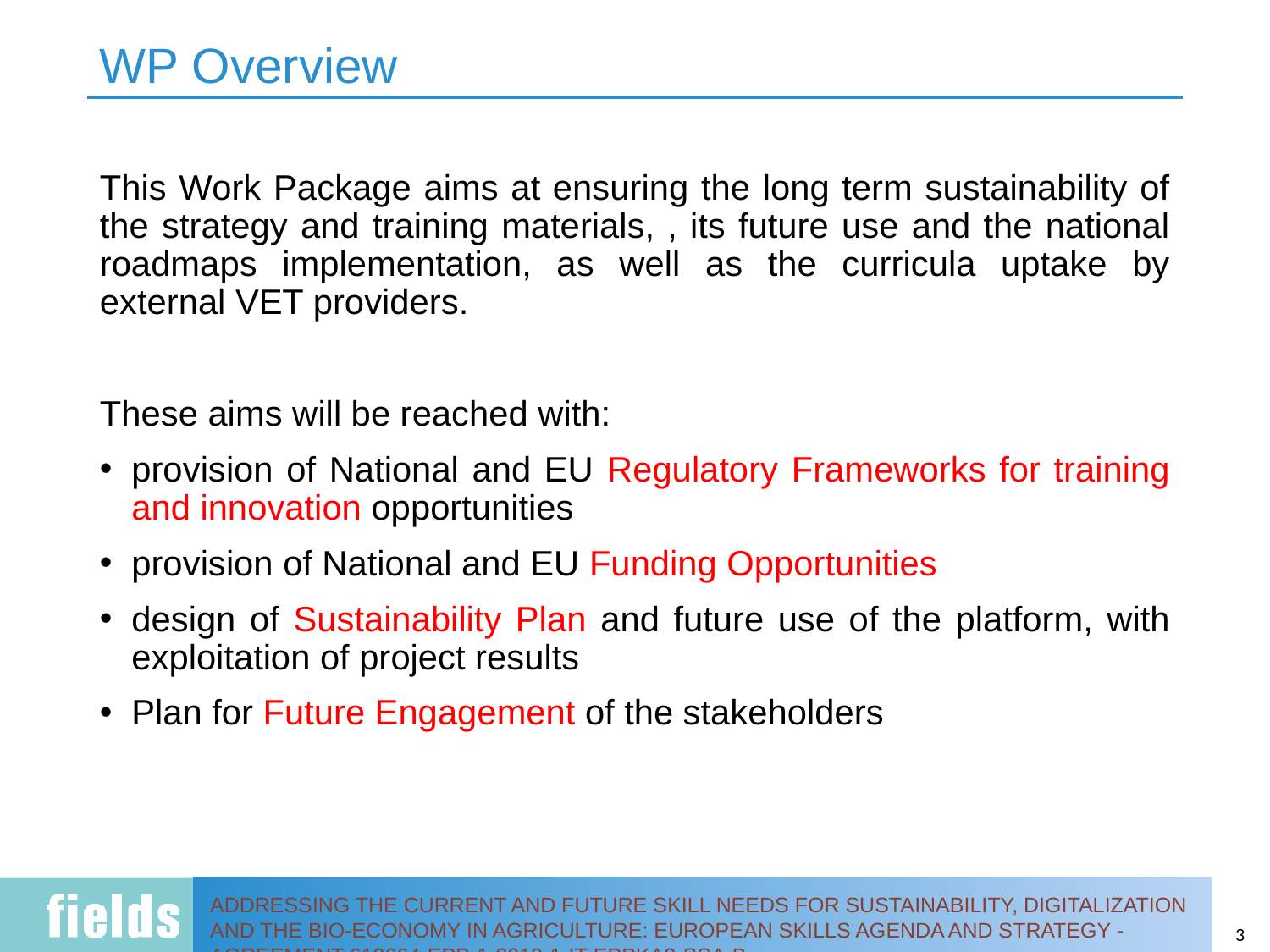

# WP Overview
This Work Package aims at ensuring the long term sustainability of the strategy and training materials, , its future use and the national roadmaps implementation, as well as the curricula uptake by external VET providers.

These aims will be reached with:
provision of National and EU Regulatory Frameworks for training and innovation opportunities
provision of National and EU Funding Opportunities
design of Sustainability Plan and future use of the platform, with exploitation of project results
Plan for Future Engagement of the stakeholders
3